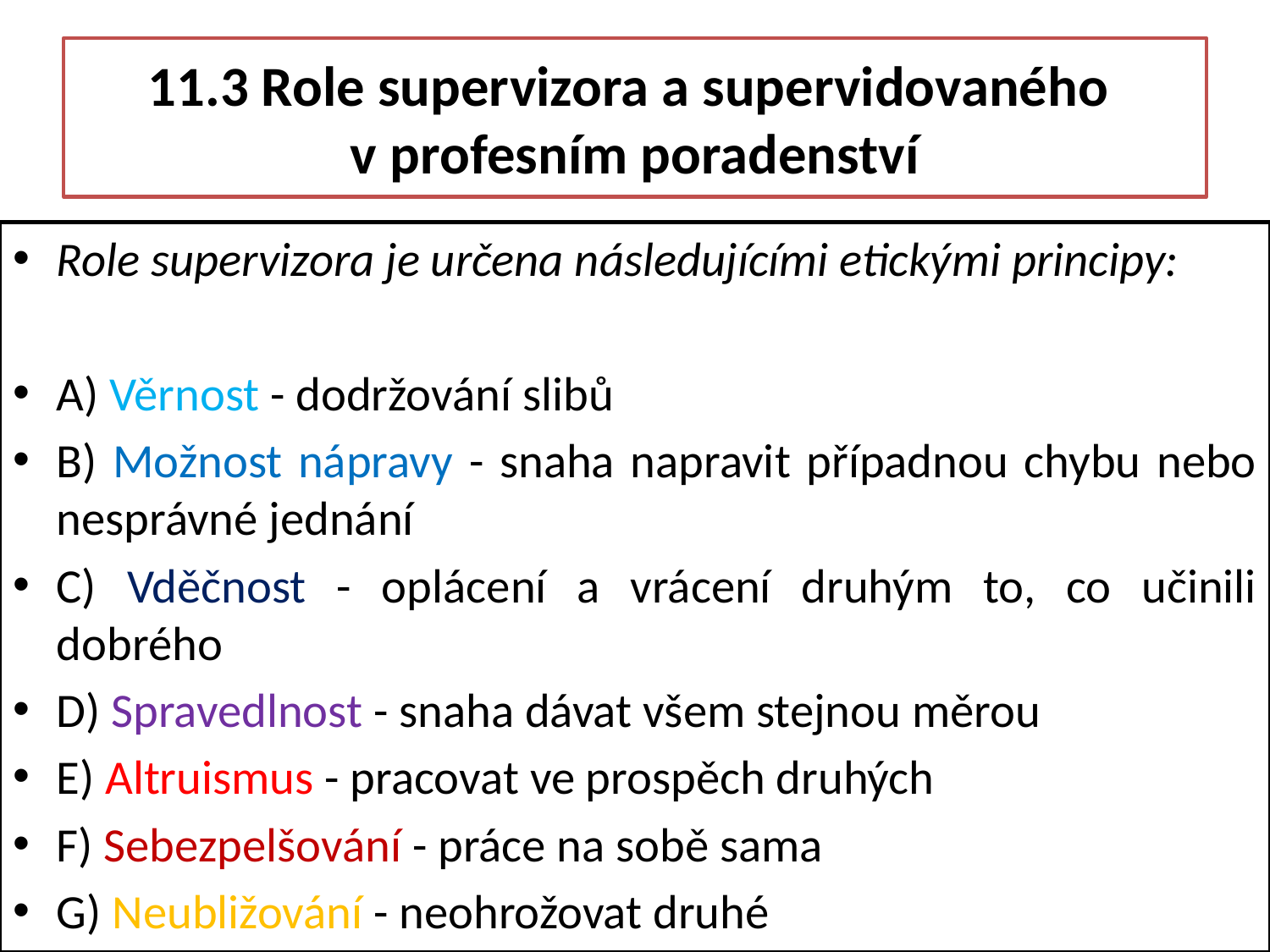

# 11.3 Role supervizora a supervidovaného v profesním poradenství
Role supervizora je určena následujícími etickými principy:

A) Věrnost - dodržování slibů
B) Možnost nápravy - snaha napravit případnou chybu nebo nesprávné jednání
C) Vděčnost - oplácení a vrácení druhým to, co učinili dobrého
D) Spravedlnost - snaha dávat všem stejnou měrou
E) Altruismus - pracovat ve prospěch druhých
F) Sebezpelšování - práce na sobě sama
G) Neubližování - neohrožovat druhé